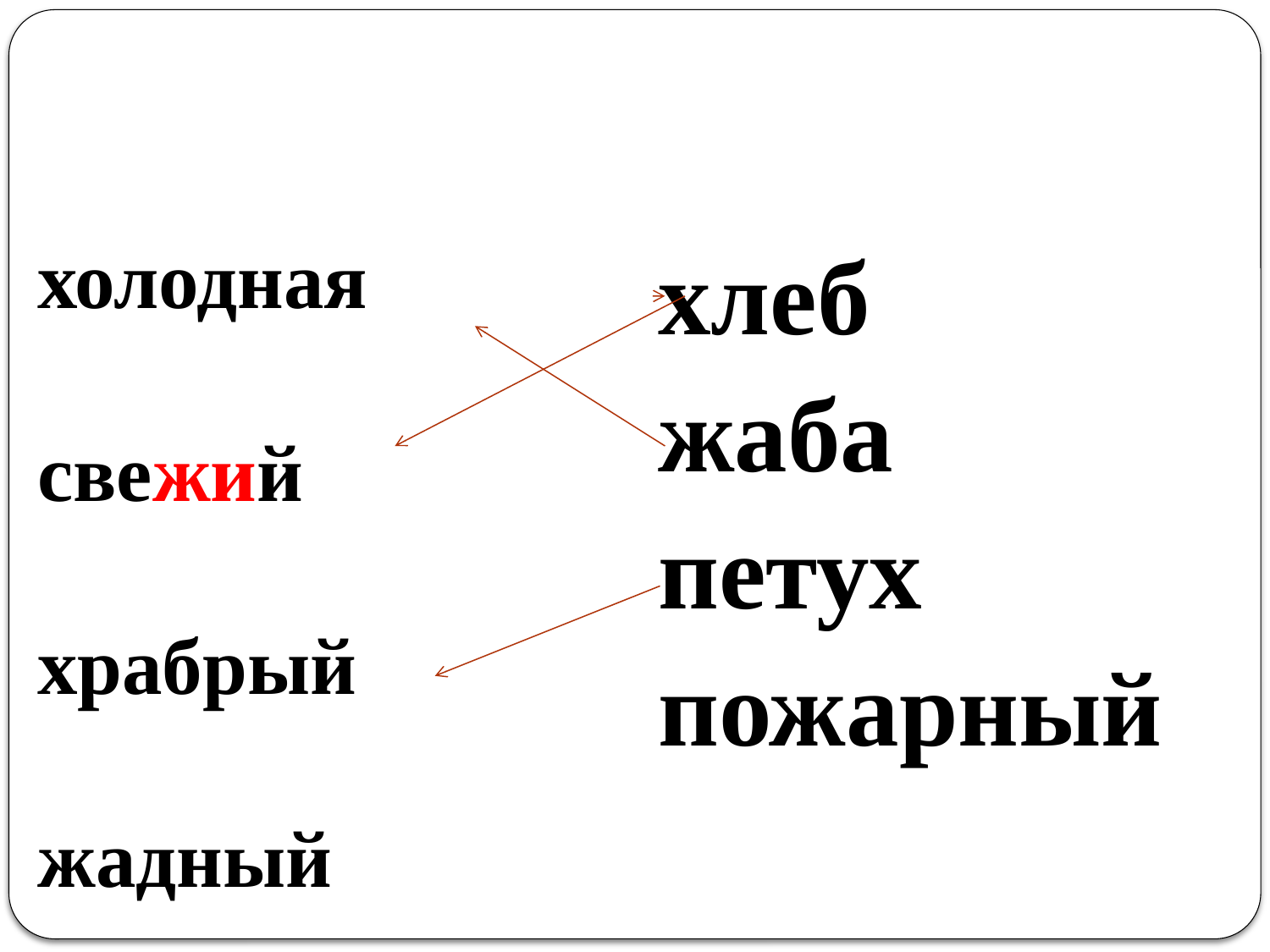

#
холодная                                     свежий                                         храбрый                                      жадный
хлеб
жаба
петух
пожарный